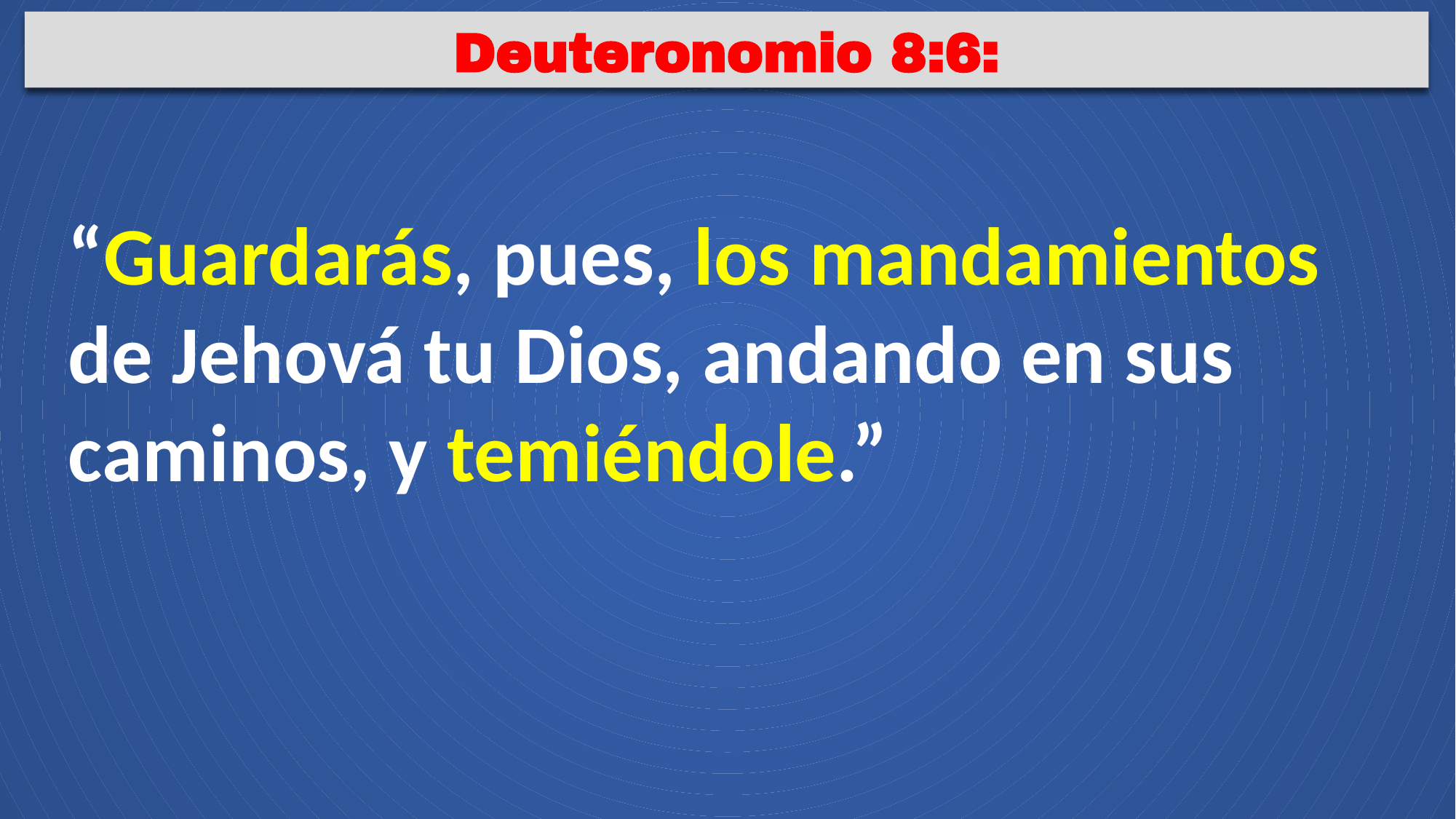

Deuteronomio 8:6:
“Guardarás, pues, los mandamientos de Jehová tu Dios, andando en sus caminos, y temiéndole.”